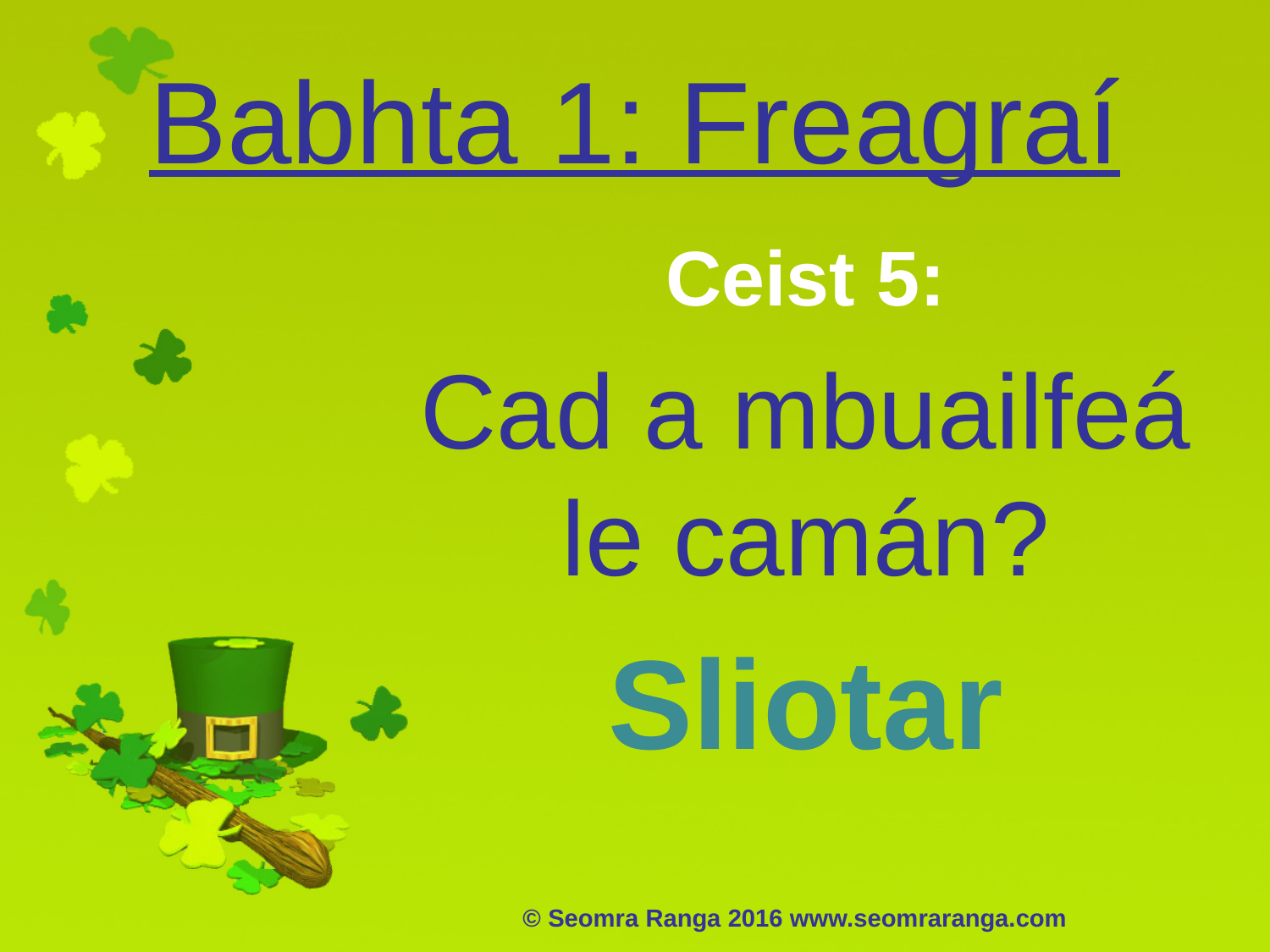

# Babhta 1: Freagraí
Ceist 5:
Cad a mbuailfeá le camán?
Sliotar
© Seomra Ranga 2016 www.seomraranga.com